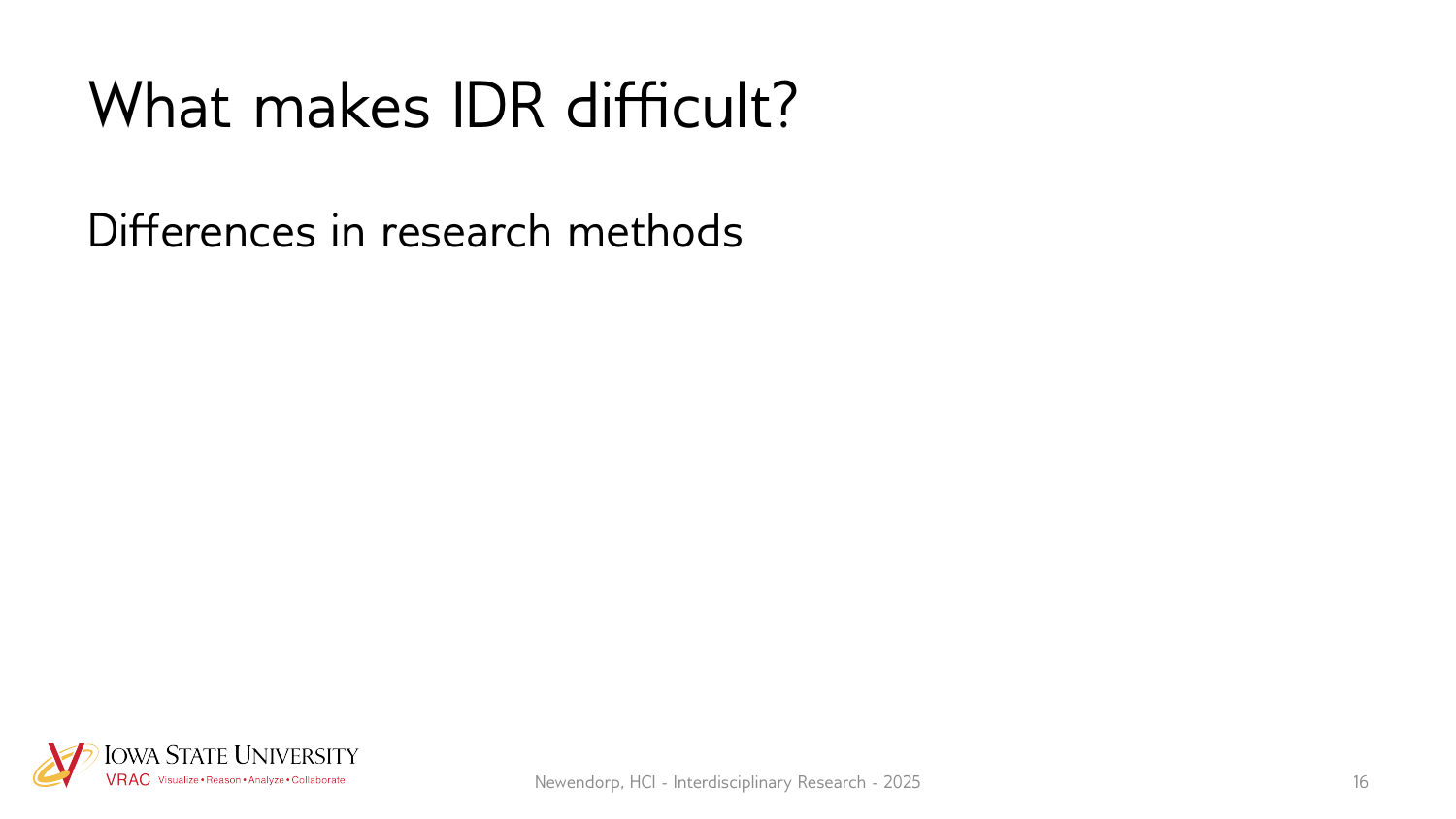

# What makes IDR difficult?
Differences in research methods
Newendorp, HCI - Interdisciplinary Research - 2025
16